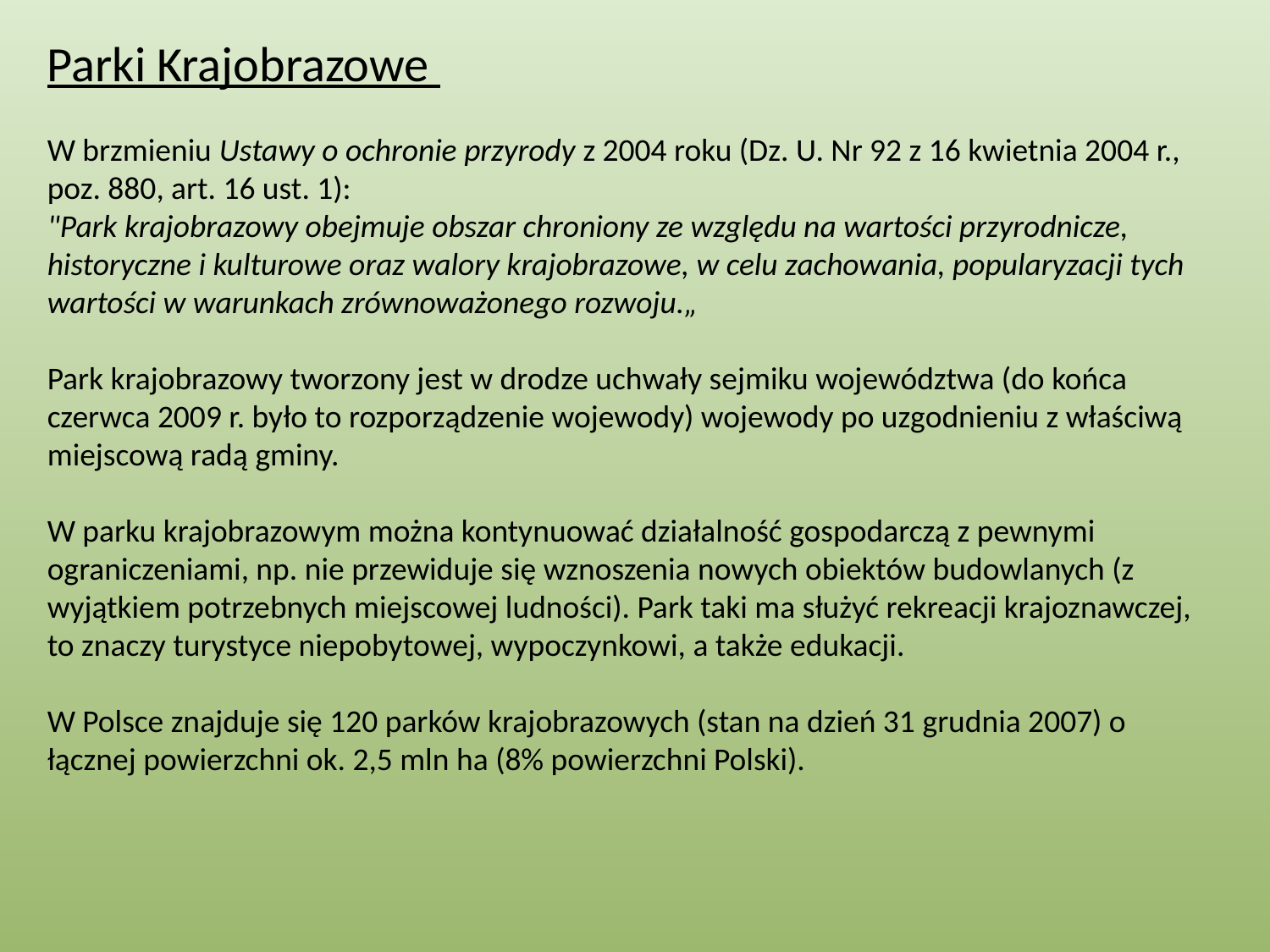

Parki Krajobrazowe

W brzmieniu Ustawy o ochronie przyrody z 2004 roku (Dz. U. Nr 92 z 16 kwietnia 2004 r., poz. 880, art. 16 ust. 1):
"Park krajobrazowy obejmuje obszar chroniony ze względu na wartości przyrodnicze, historyczne i kulturowe oraz walory krajobrazowe, w celu zachowania, popularyzacji tych wartości w warunkach zrównoważonego rozwoju.„

Park krajobrazowy tworzony jest w drodze uchwały sejmiku województwa (do końca czerwca 2009 r. było to rozporządzenie wojewody) wojewody po uzgodnieniu z właściwą miejscową radą gminy.

W parku krajobrazowym można kontynuować działalność gospodarczą z pewnymi ograniczeniami, np. nie przewiduje się wznoszenia nowych obiektów budowlanych (z wyjątkiem potrzebnych miejscowej ludności). Park taki ma służyć rekreacji krajoznawczej, to znaczy turystyce niepobytowej, wypoczynkowi, a także edukacji.

W Polsce znajduje się 120 parków krajobrazowych (stan na dzień 31 grudnia 2007) o łącznej powierzchni ok. 2,5 mln ha (8% powierzchni Polski).